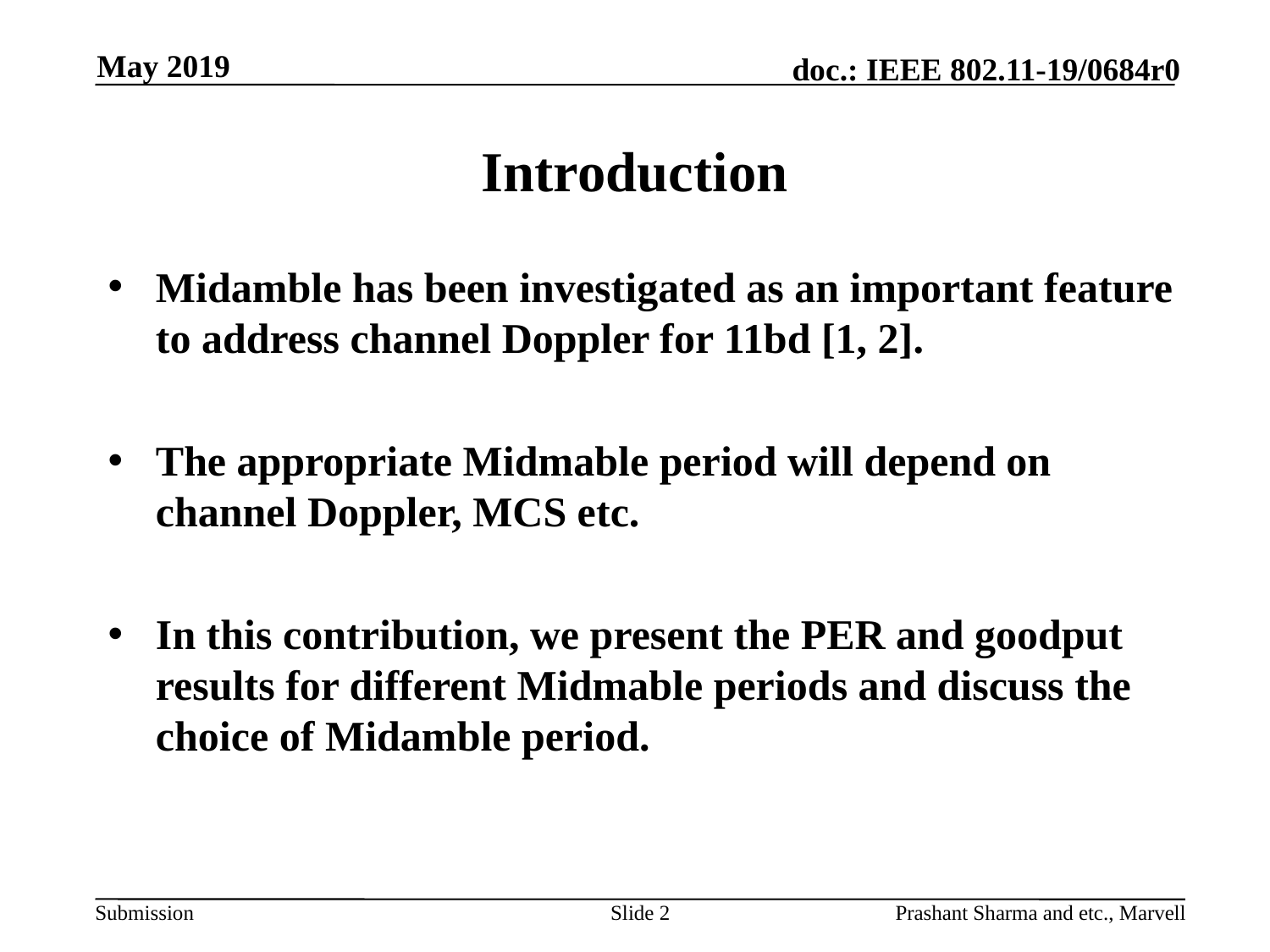

May 2019
# Introduction
Midamble has been investigated as an important feature to address channel Doppler for 11bd [1, 2].

The appropriate Midmable period will depend on channel Doppler, MCS etc.

In this contribution, we present the PER and goodput results for different Midmable periods and discuss the choice of Midamble period.

Slide 2
Prashant Sharma and etc., Marvell